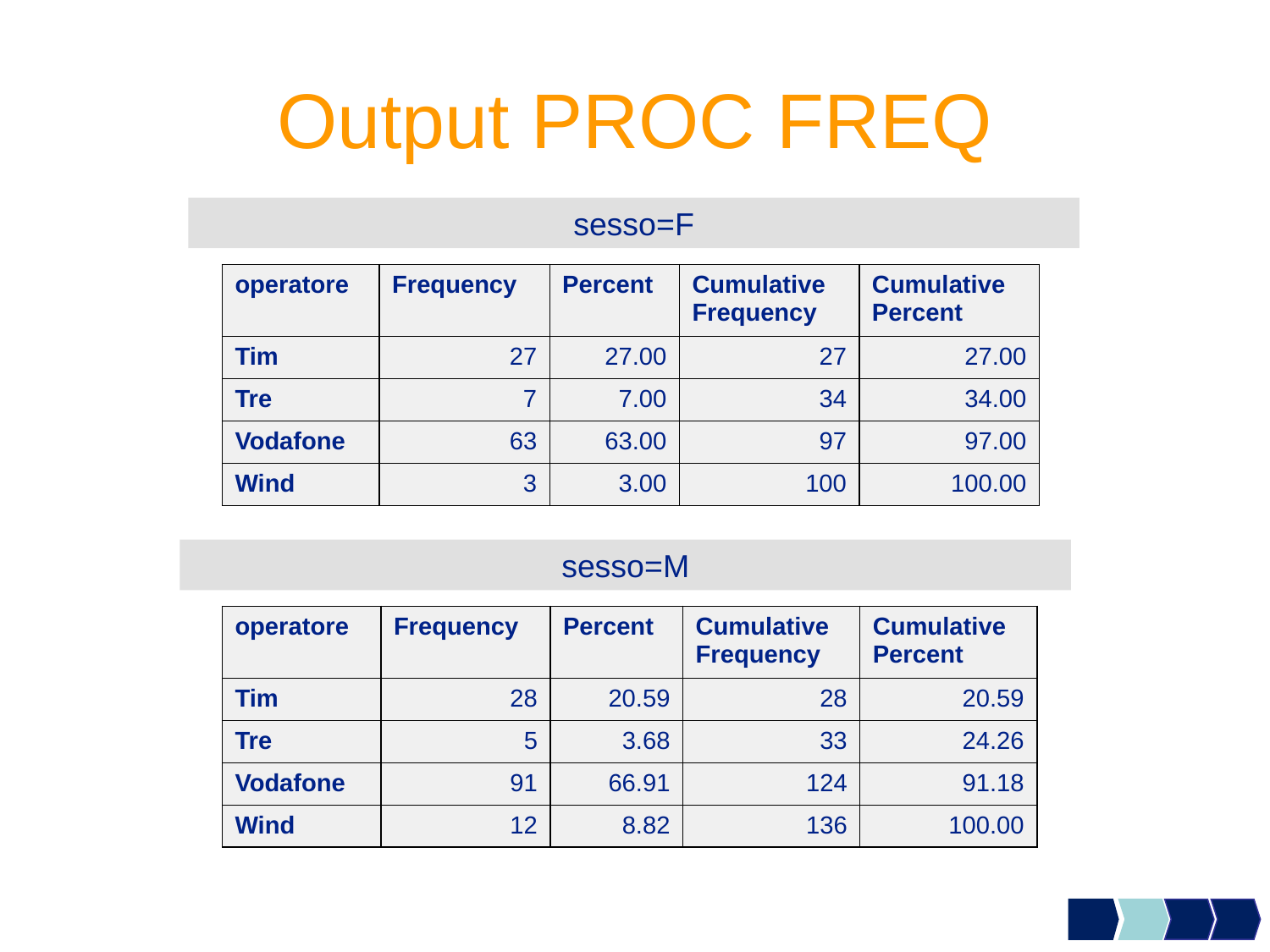

# Output PROC FREQ
sesso=F
| operatore | Frequency | Percent | Cumulative Frequency | Cumulative Percent |
| --- | --- | --- | --- | --- |
| Tim | 27 | 27.00 | 27 | 27.00 |
| Tre | 7 | 7.00 | 34 | 34.00 |
| Vodafone | 63 | 63.00 | 97 | 97.00 |
| Wind | 3 | 3.00 | 100 | 100.00 |
sesso=M
| operatore | Frequency | Percent | Cumulative Frequency | Cumulative Percent |
| --- | --- | --- | --- | --- |
| Tim | 28 | 20.59 | 28 | 20.59 |
| Tre | 5 | 3.68 | 33 | 24.26 |
| Vodafone | 91 | 66.91 | 124 | 91.18 |
| Wind | 12 | 8.82 | 136 | 100.00 |